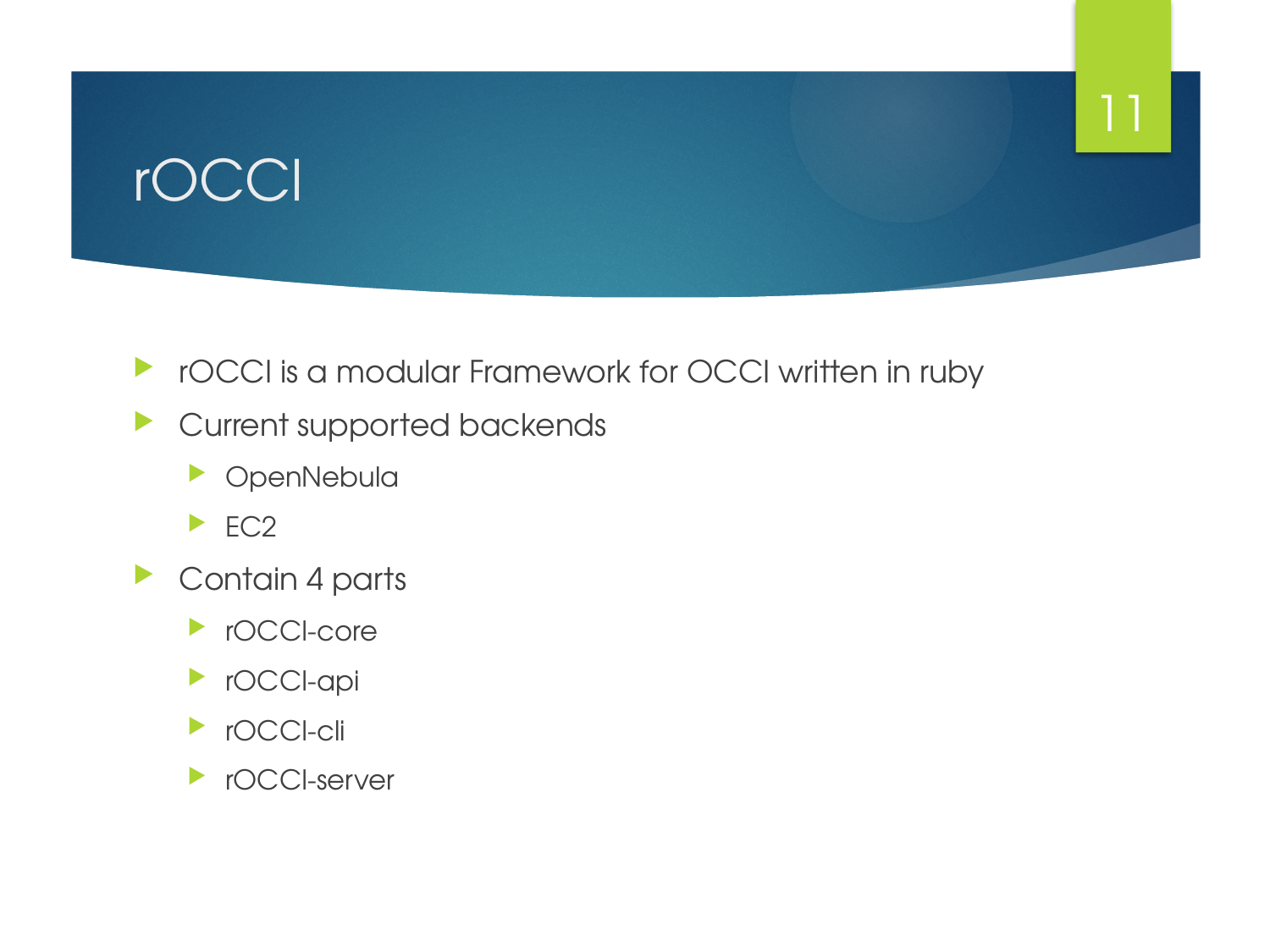

11
# rOCCI
rOCCI is a modular Framework for OCCI written in ruby
Current supported backends
OpenNebula
EC2
Contain 4 parts
rOCCI-core
rOCCI-api
rOCCI-cli
rOCCI-server